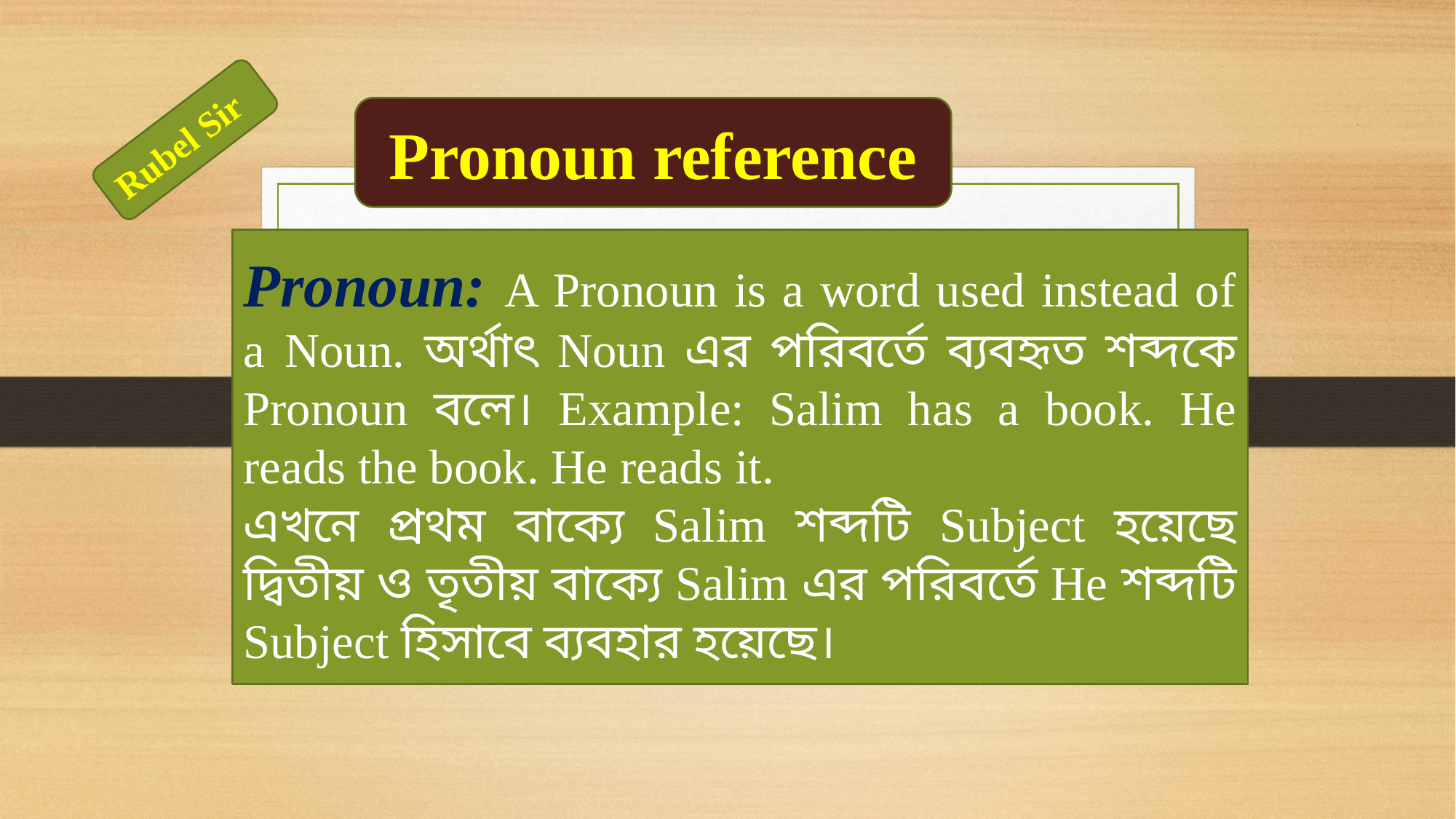

Pronoun reference
Rubel Sir
Pronoun: A Pronoun is a word used instead of a Noun. অর্থাৎ Noun এর পরিবর্তে ব্যবহৃত শব্দকে Pronoun বলে। Example: Salim has a book. He reads the book. He reads it.
এখনে প্রথম বাক্যে Salim শব্দটি Subject হয়েছে দ্বিতীয় ও তৃতীয় বাক্যে Salim এর পরিবর্তে He শব্দটি Subject হিসাবে ব্যবহার হয়েছে।